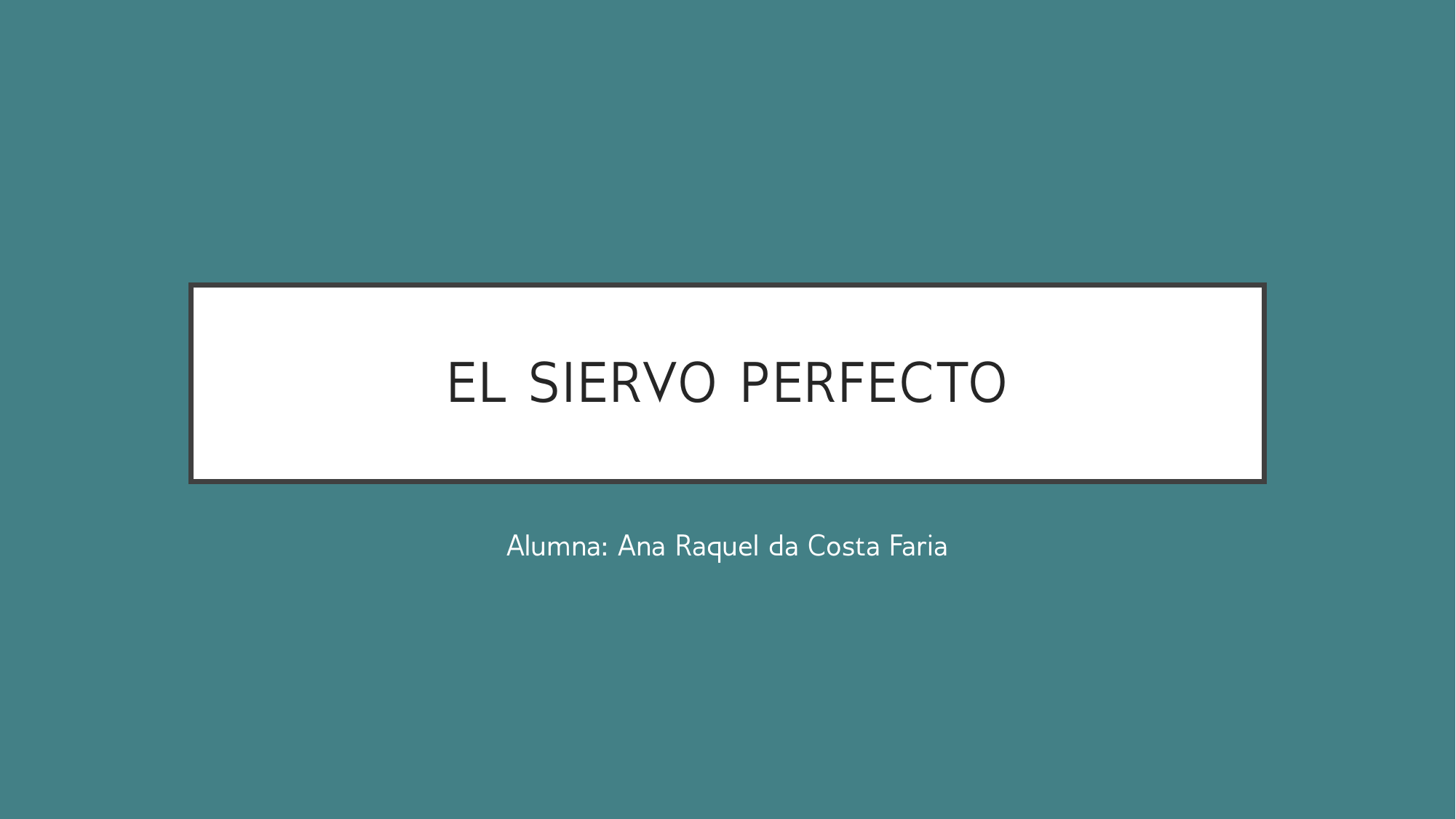

# El siervo Perfecto
Alumna: Ana Raquel da Costa Faria